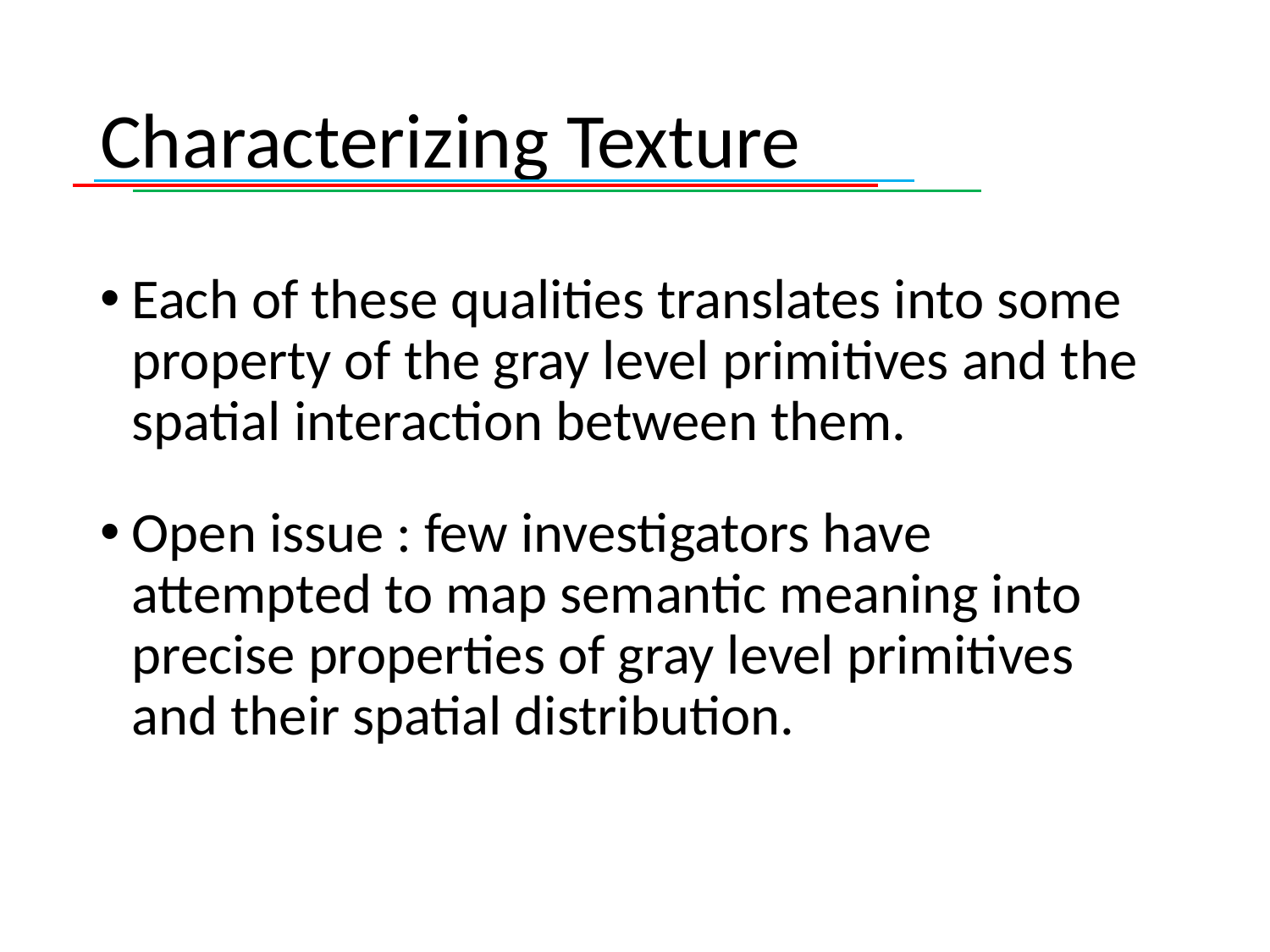

# Characterizing Texture
Each of these qualities translates into some property of the gray level primitives and the spatial interaction between them.

Open issue : few investigators have attempted to map semantic meaning into precise properties of gray level primitives and their spatial distribution.